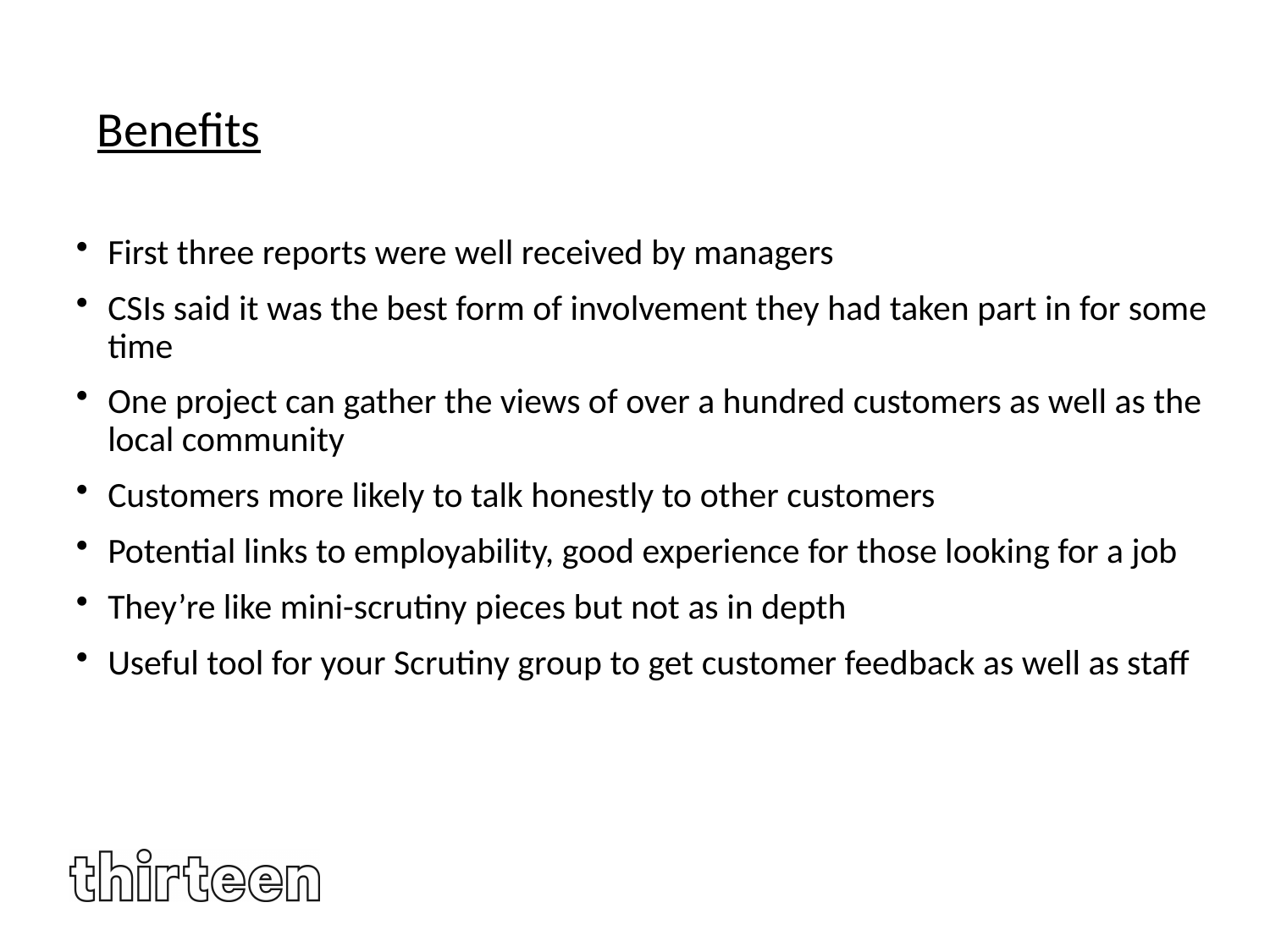

# Benefits
First three reports were well received by managers
CSIs said it was the best form of involvement they had taken part in for some time
One project can gather the views of over a hundred customers as well as the local community
Customers more likely to talk honestly to other customers
Potential links to employability, good experience for those looking for a job
They’re like mini-scrutiny pieces but not as in depth
Useful tool for your Scrutiny group to get customer feedback as well as staff